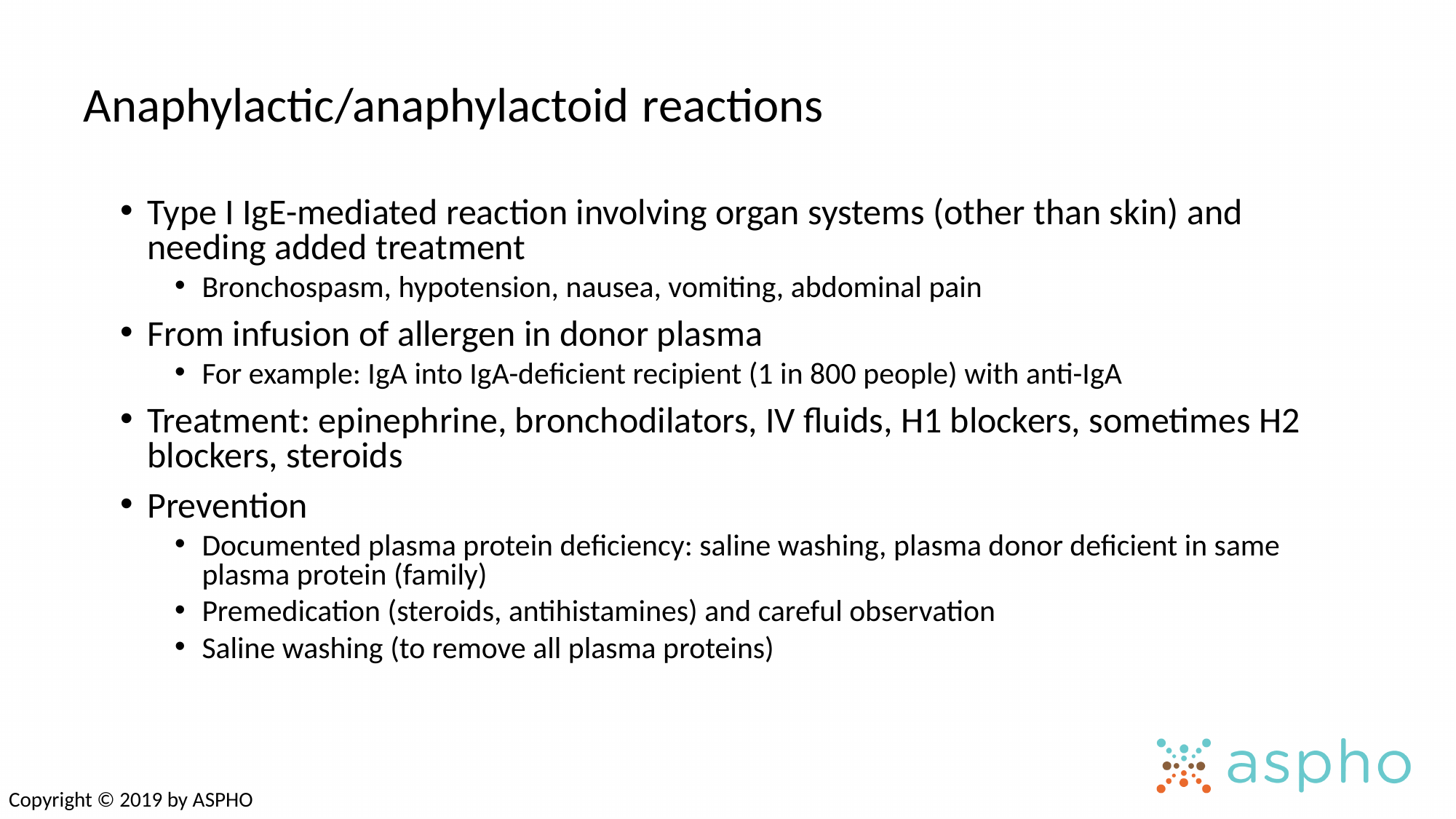

# Anaphylactic/anaphylactoid reactions
Type I IgE-mediated reaction involving organ systems (other than skin) and needing added treatment
Bronchospasm, hypotension, nausea, vomiting, abdominal pain
From infusion of allergen in donor plasma
For example: IgA into IgA-deficient recipient (1 in 800 people) with anti-IgA
Treatment: epinephrine, bronchodilators, IV fluids, H1 blockers, sometimes H2 blockers, steroids
Prevention
Documented plasma protein deficiency: saline washing, plasma donor deficient in same plasma protein (family)
Premedication (steroids, antihistamines) and careful observation
Saline washing (to remove all plasma proteins)
Copyright © 2019 by ASPHO